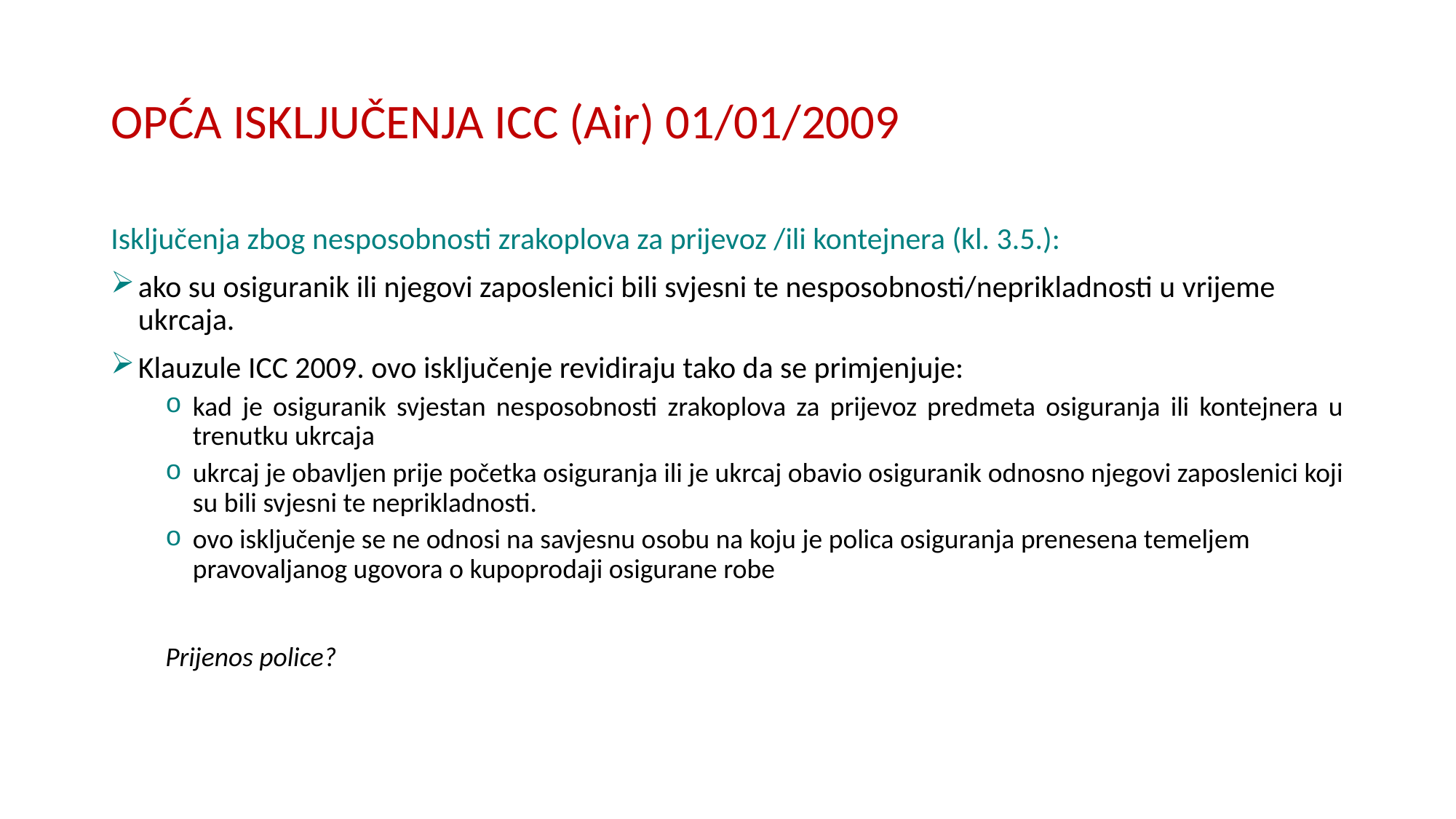

# OPĆA ISKLJUČENJA ICC (Air) 01/01/2009
Isključenja zbog nesposobnosti zrakoplova za prijevoz /ili kontejnera (kl. 3.5.):
ako su osiguranik ili njegovi zaposlenici bili svjesni te nesposobnosti/neprikladnosti u vrijeme ukrcaja.
Klauzule ICC 2009. ovo isključenje revidiraju tako da se primjenjuje:
kad je osiguranik svjestan nesposobnosti zrakoplova za prijevoz predmeta osiguranja ili kontejnera u trenutku ukrcaja
ukrcaj je obavljen prije početka osiguranja ili je ukrcaj obavio osiguranik odnosno njegovi zaposlenici koji su bili svjesni te neprikladnosti.
ovo isključenje se ne odnosi na savjesnu osobu na koju je polica osiguranja prenesena temeljem pravovaljanog ugovora o kupoprodaji osigurane robe

Prijenos police?